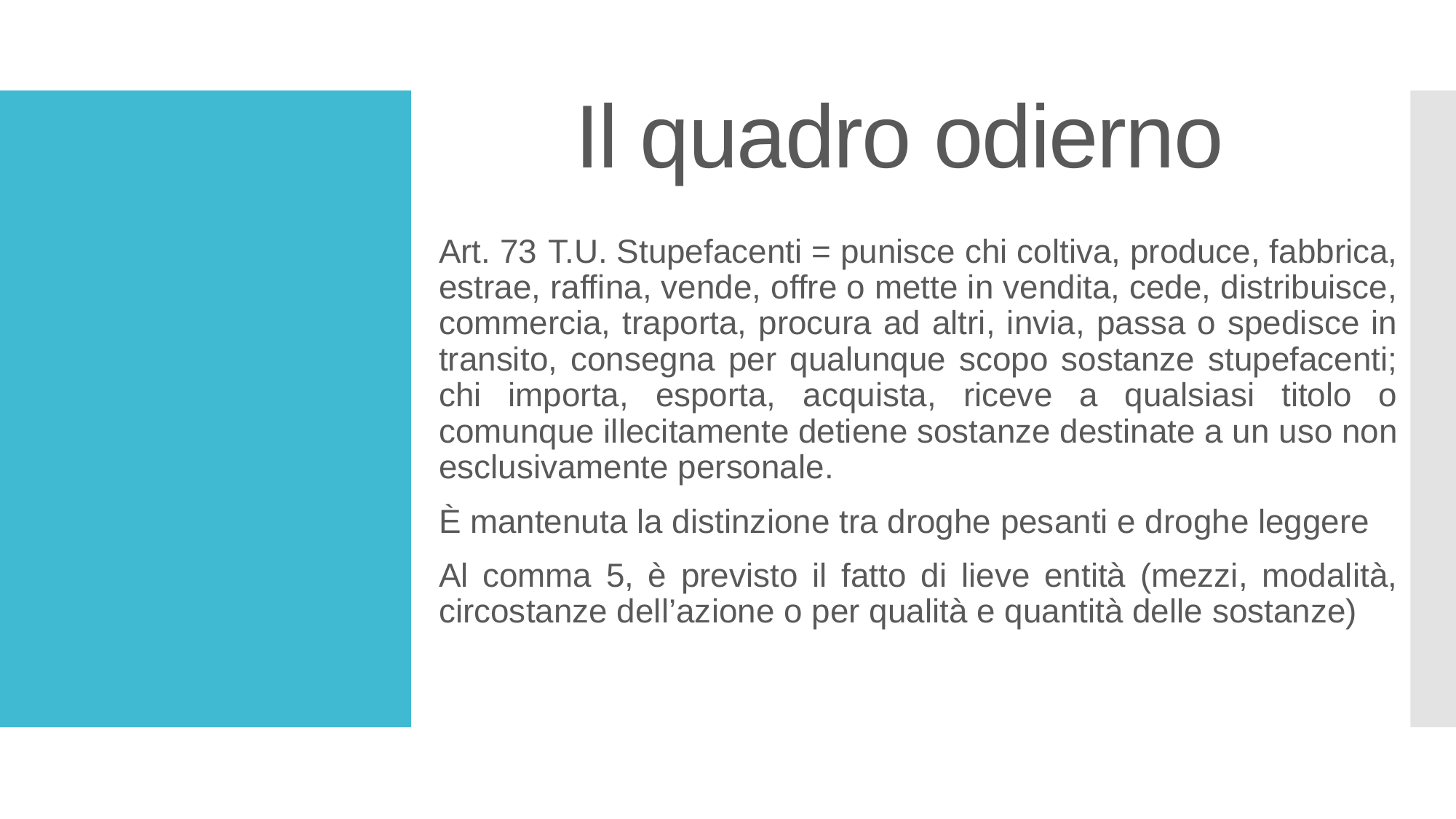

# Il quadro odierno
Art. 73 	T.U. Stupefacenti = punisce chi coltiva, produce, fabbrica, estrae, raffina, vende, offre o mette in vendita, cede, distribuisce, commercia, traporta, procura ad altri, invia, passa o spedisce in transito, consegna per qualunque scopo sostanze stupefacenti; chi importa, esporta, acquista, riceve a qualsiasi titolo o comunque illecitamente detiene sostanze destinate a un uso non esclusivamente personale.
È mantenuta la distinzione tra droghe pesanti e droghe leggere
Al comma 5, è previsto il fatto di lieve entità (mezzi, modalità, circostanze dell’azione o per qualità e quantità delle sostanze)